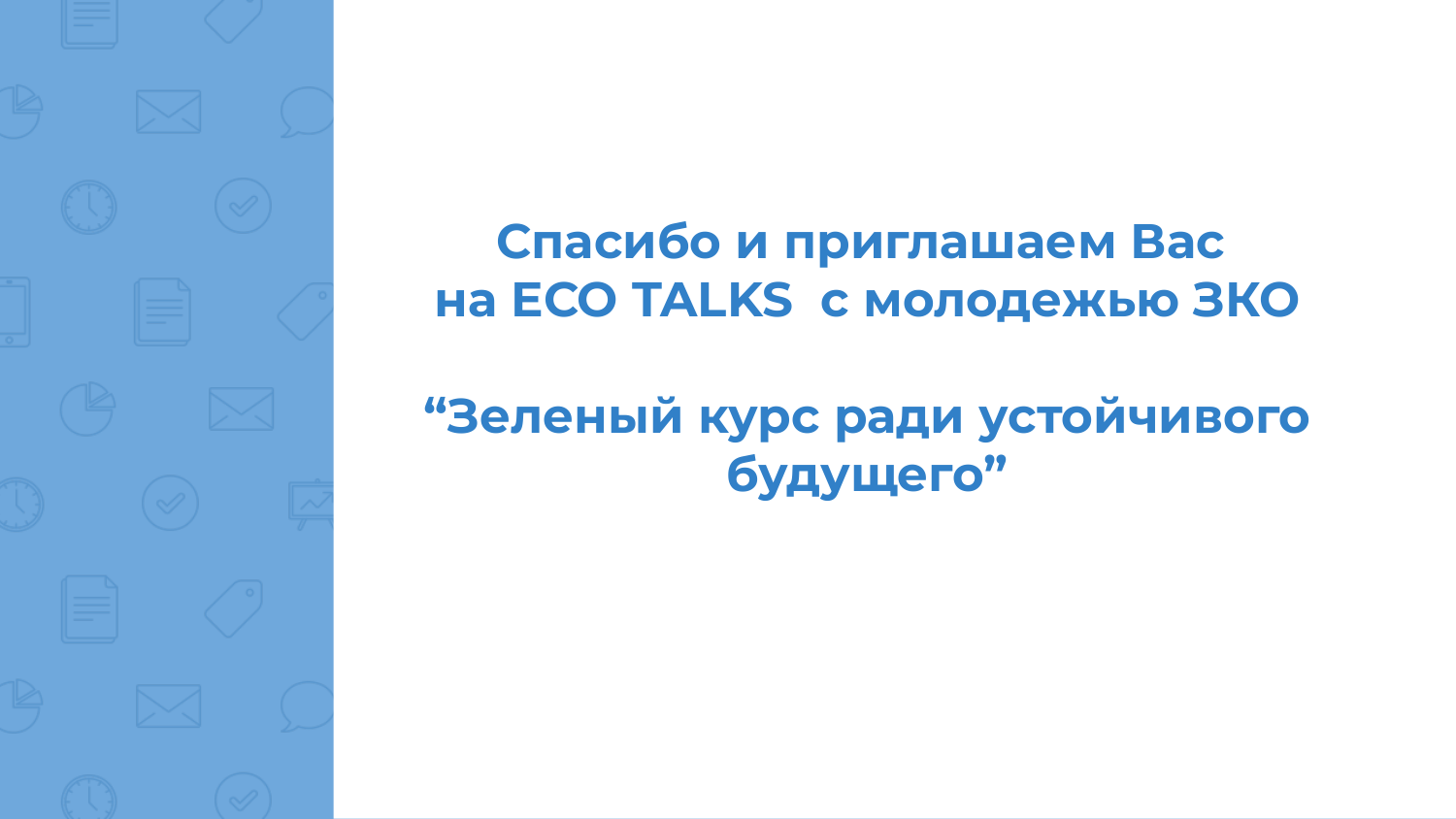

Спасибо и приглашаем Вас
на ECO TALKS  с молодежью ЗКО

“Зеленый курс ради устойчивого будущего”